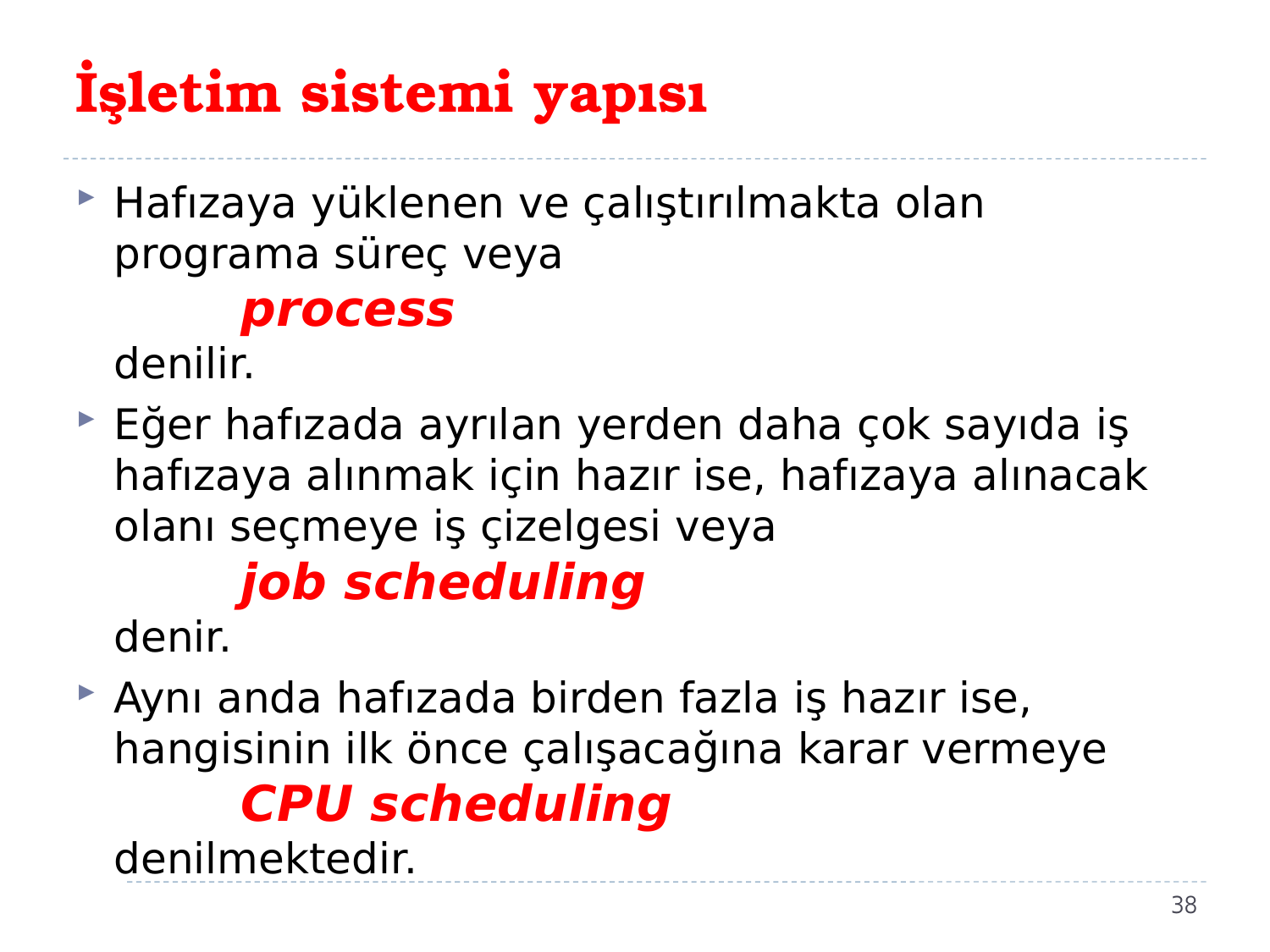

# İşletim sistemi yapısı
Hafızaya yüklenen ve çalıştırılmakta olan programa süreç veya
	process
denilir.
Eğer hafızada ayrılan yerden daha çok sayıda iş hafızaya alınmak için hazır ise, hafızaya alınacak olanı seçmeye iş çizelgesi veya
	job scheduling
denir.
Aynı anda hafızada birden fazla iş hazır ise, hangisinin ilk önce çalışacağına karar vermeye
	CPU scheduling
denilmektedir.
38